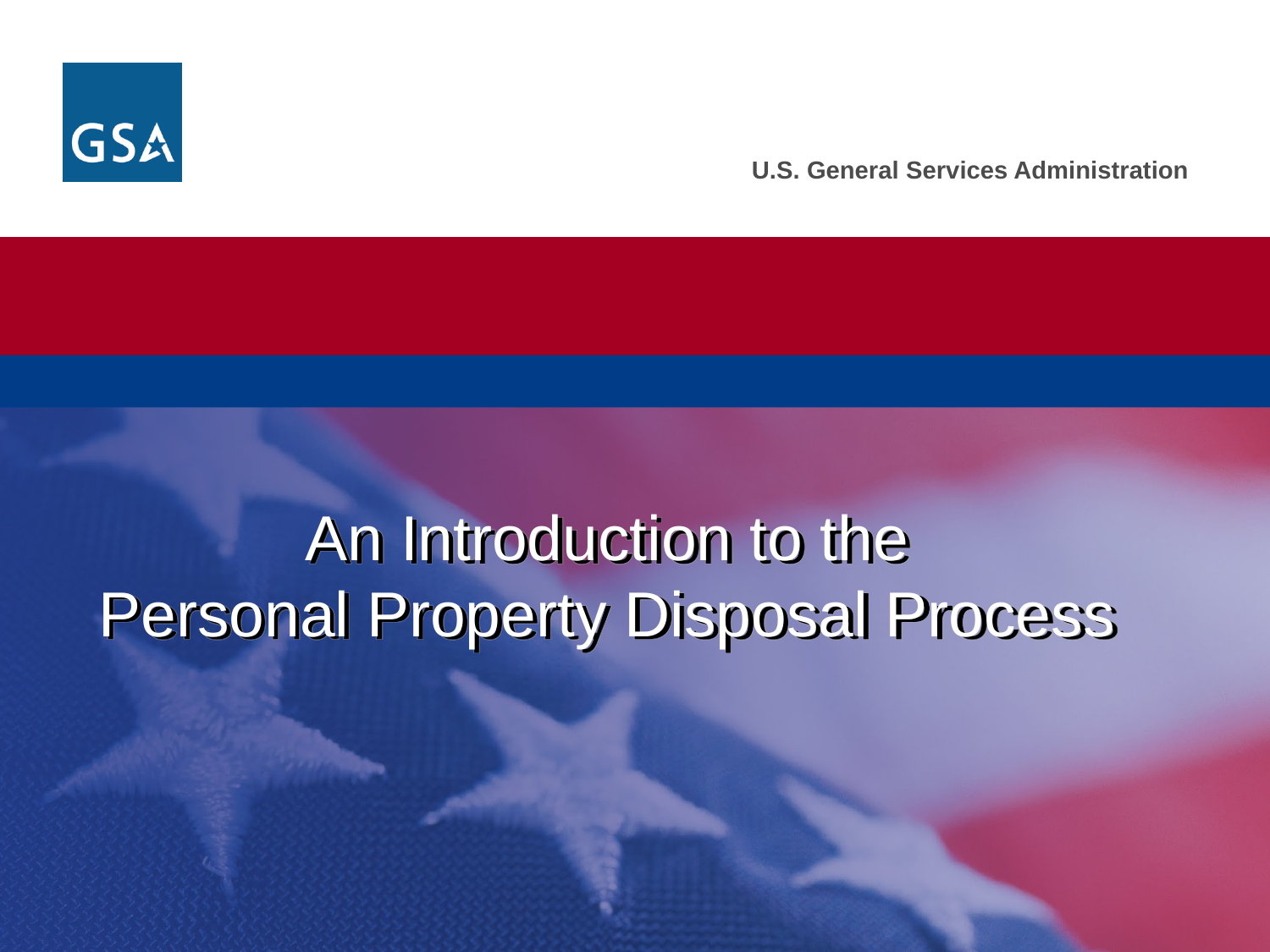

An Introduction to the
Personal Property Disposal Process